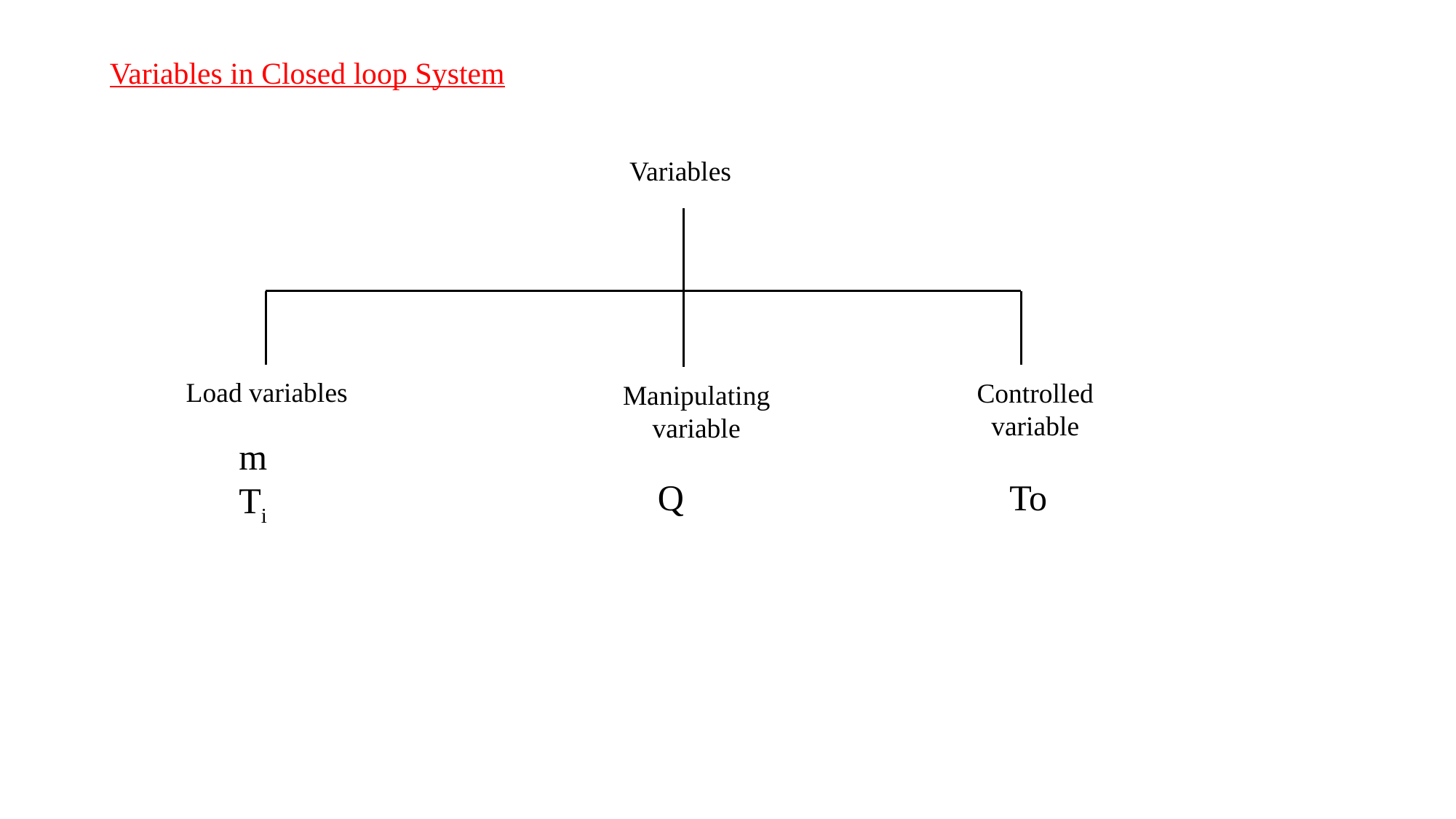

Variables in Closed loop System
Variables
Load variables
Controlled variable
Manipulating variable
m
Ti
To
Q